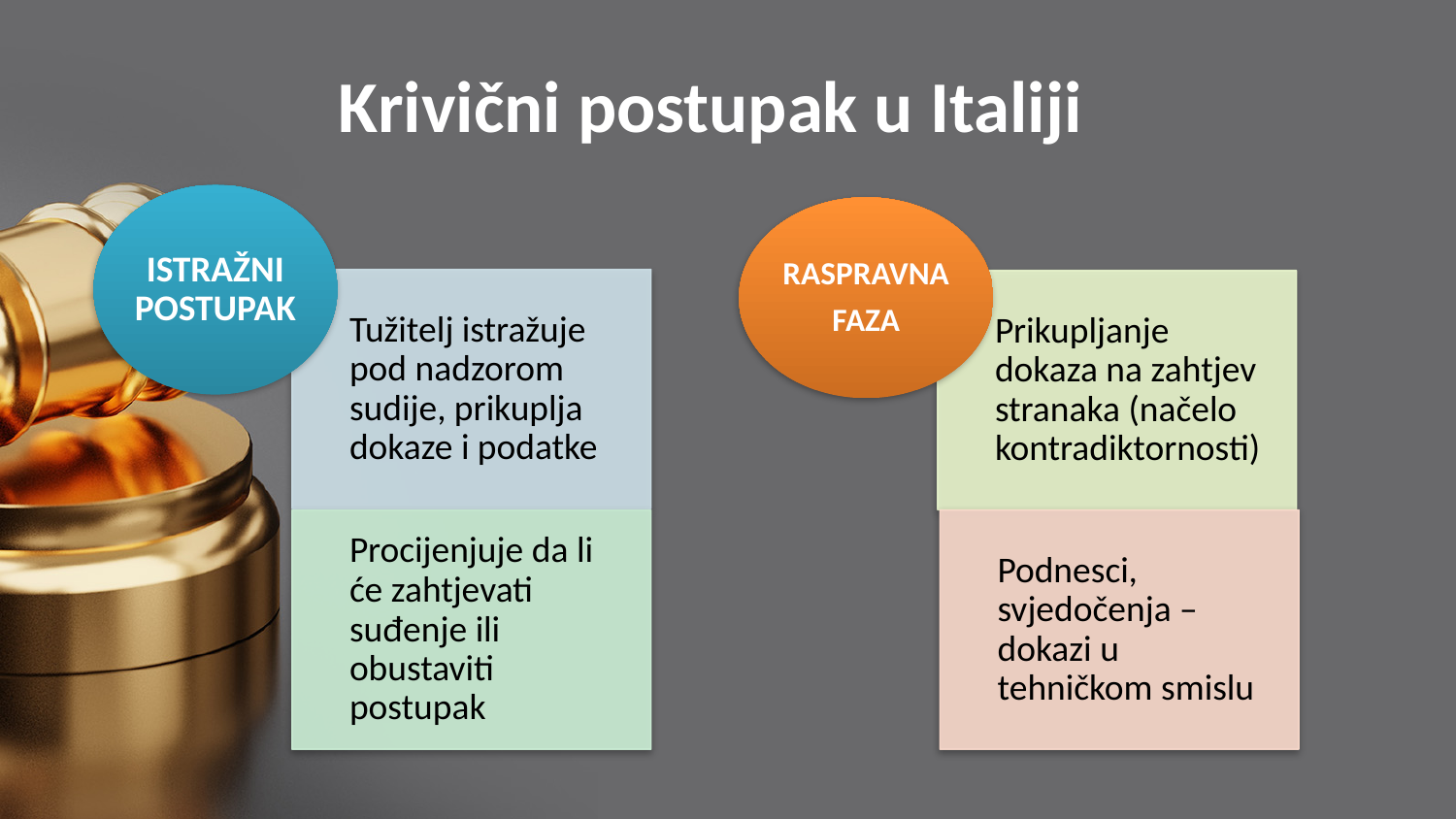

# Krivični postupak u Italiji
Tužitelj istražuje pod nadzorom sudije, prikuplja dokaze i podatke
Procijenjuje da li će zahtjevati suđenje ili obustaviti postupak
ISTRAŽNI
POSTUPAK
Prikupljanje dokaza na zahtjev stranaka (načelo kontradiktornosti)
Podnesci, svjedočenja – dokazi u tehničkom smislu
RASPRAVNA
FAZA